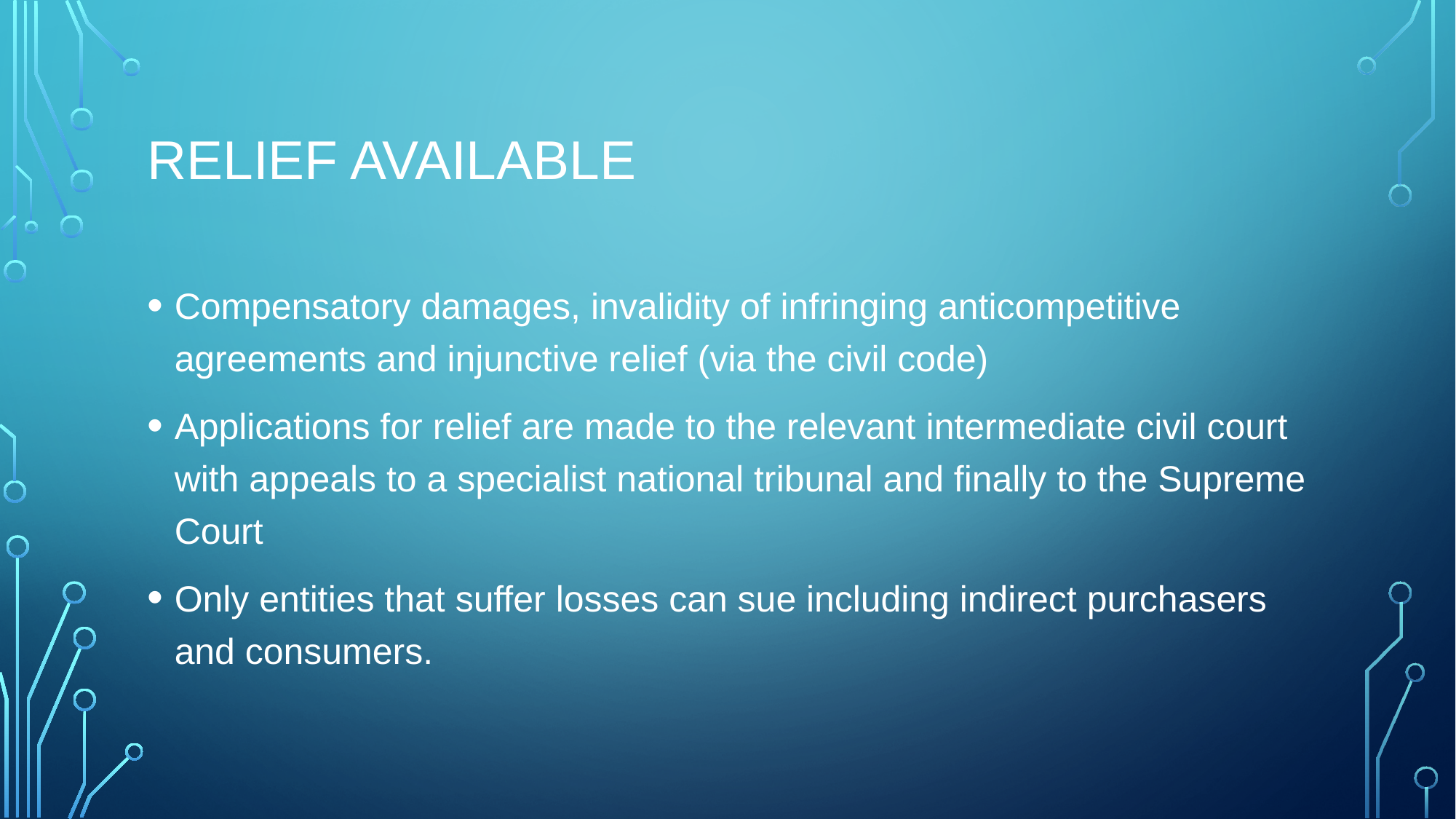

# Relief Available
Compensatory damages, invalidity of infringing anticompetitive agreements and injunctive relief (via the civil code)
Applications for relief are made to the relevant intermediate civil court with appeals to a specialist national tribunal and finally to the Supreme Court
Only entities that suffer losses can sue including indirect purchasers and consumers.